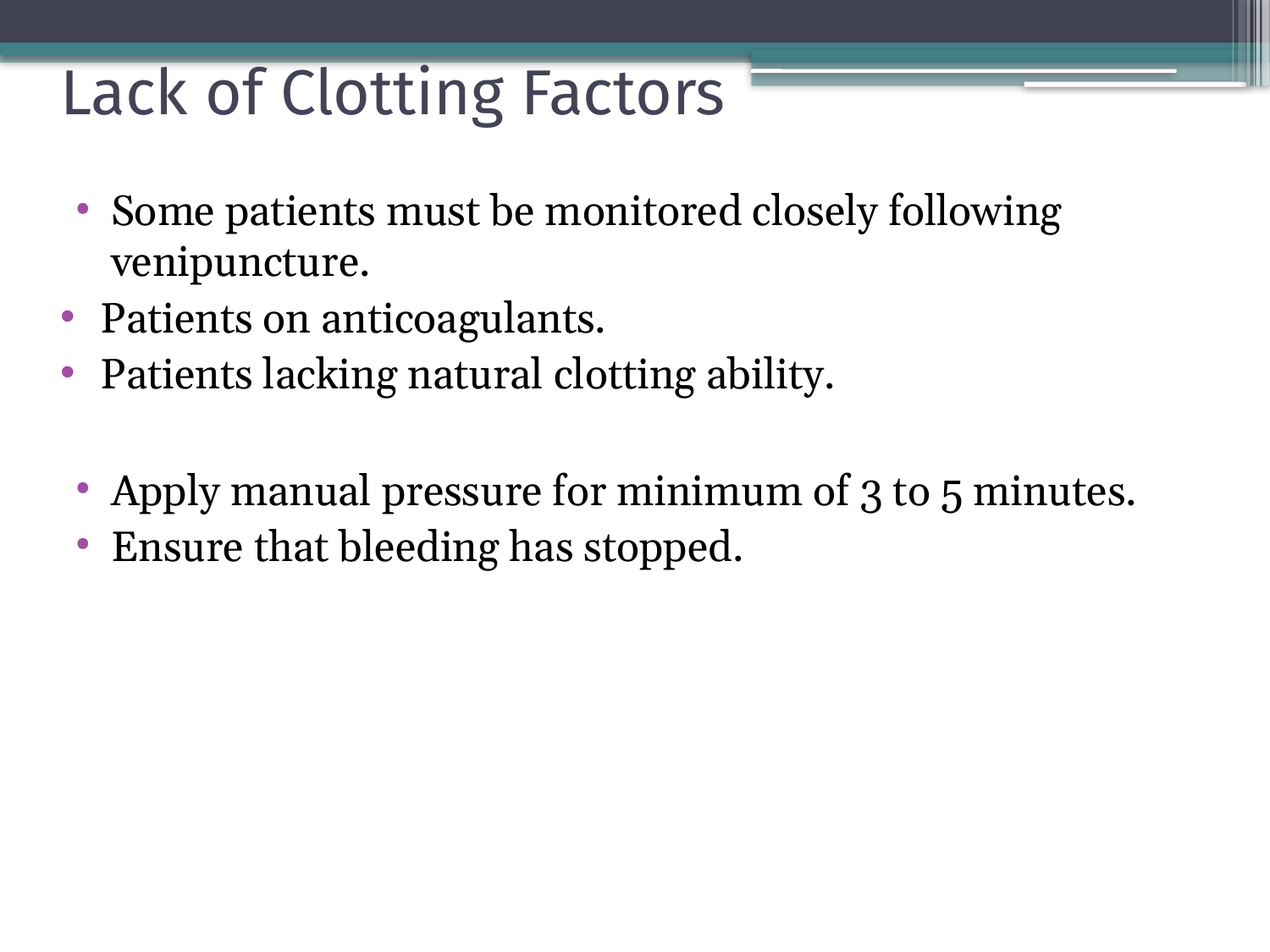

# Lack of Clotting Factors
Some patients must be monitored closely following venipuncture.
Patients on anticoagulants.
Patients lacking natural clotting ability.
Apply manual pressure for minimum of 3 to 5 minutes.
Ensure that bleeding has stopped.
55